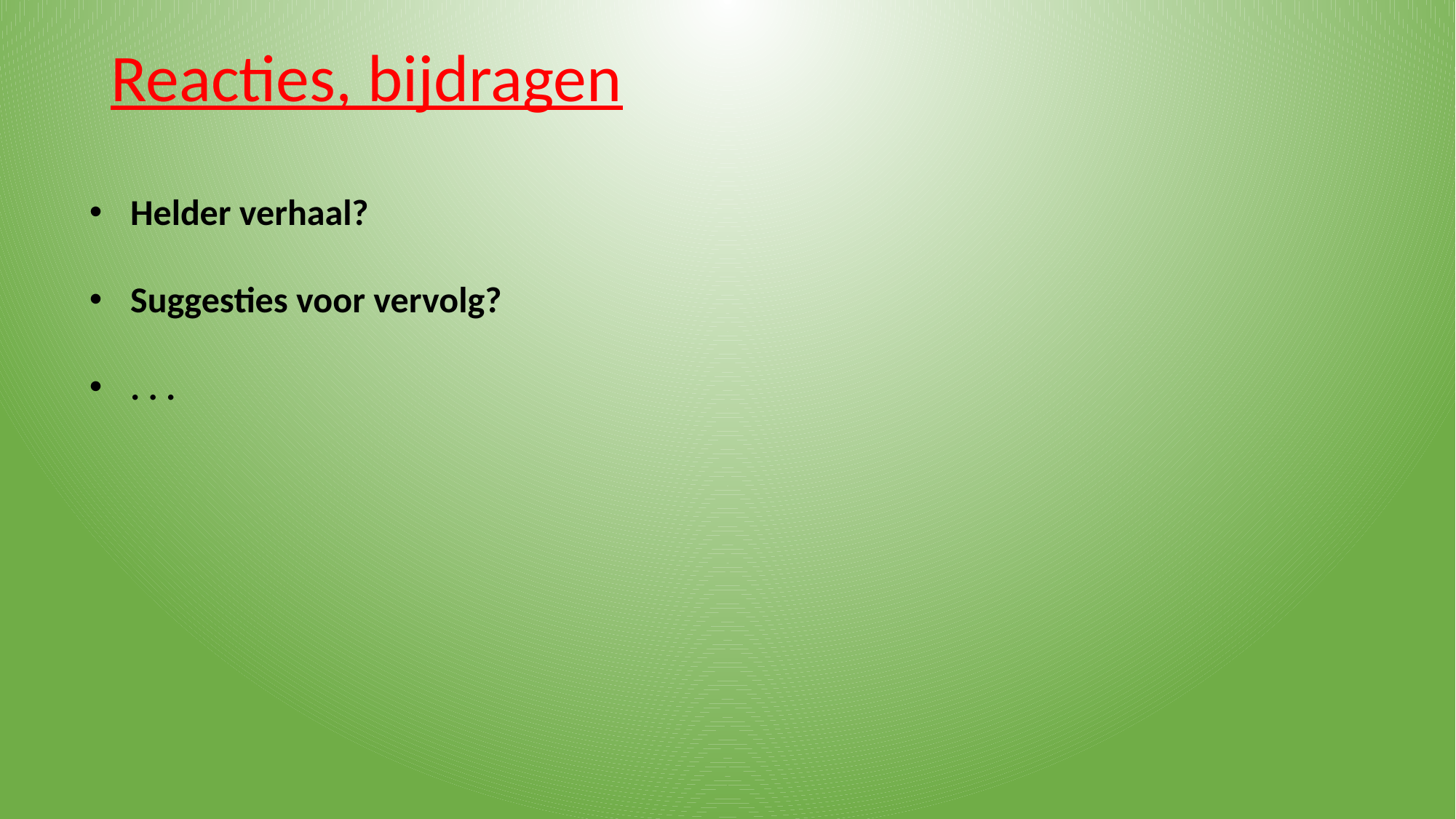

# Reacties, bijdragen
Helder verhaal?

Suggesties voor vervolg?

. . .